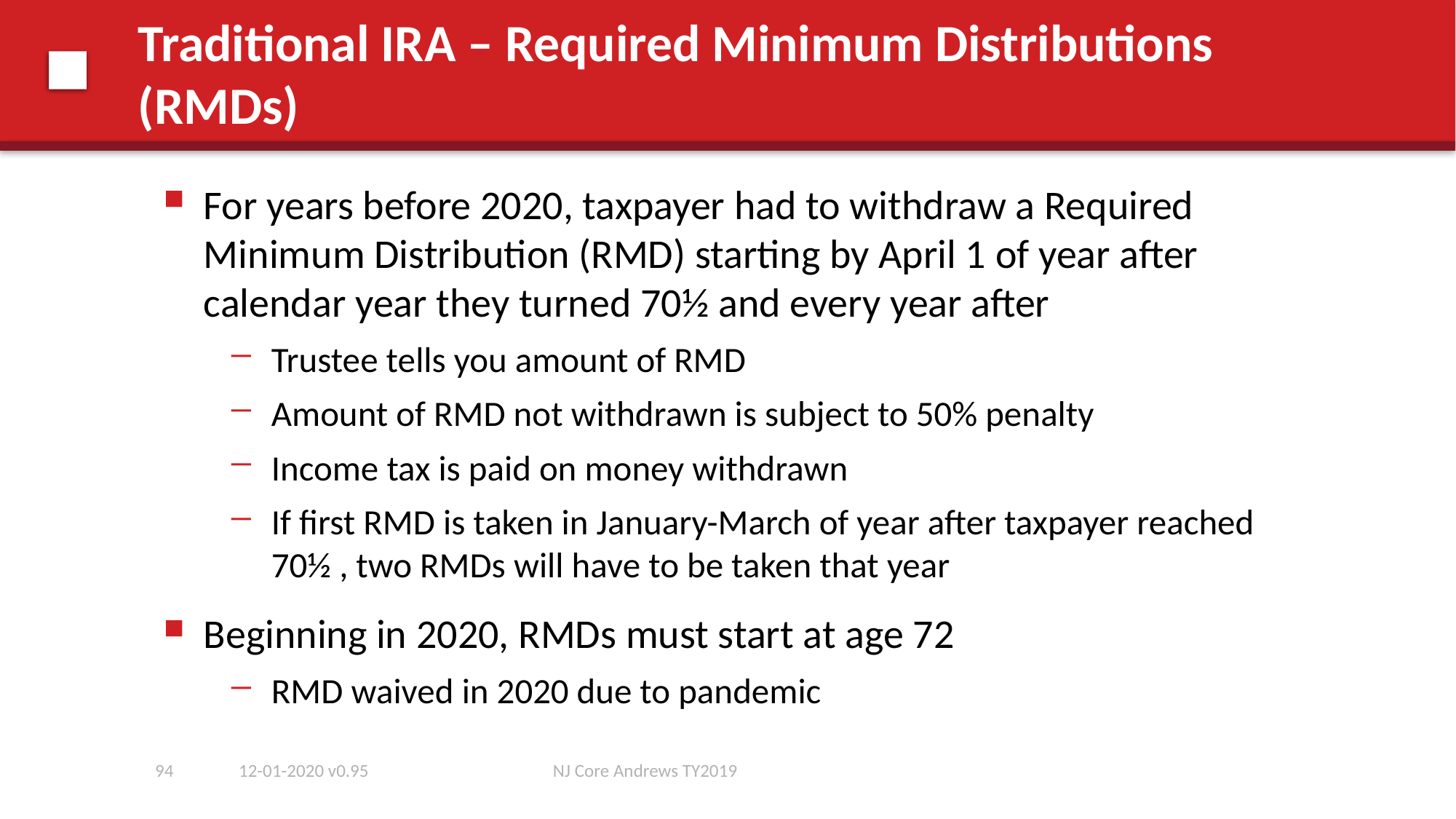

# Traditional IRA – Required Minimum Distributions (RMDs)
For years before 2020, taxpayer had to withdraw a Required Minimum Distribution (RMD) starting by April 1 of year after calendar year they turned 70½ and every year after
Trustee tells you amount of RMD
Amount of RMD not withdrawn is subject to 50% penalty
Income tax is paid on money withdrawn
If first RMD is taken in January-March of year after taxpayer reached 70½ , two RMDs will have to be taken that year
Beginning in 2020, RMDs must start at age 72
RMD waived in 2020 due to pandemic

94
12-01-2020 v0.95
NJ Core Andrews TY2019